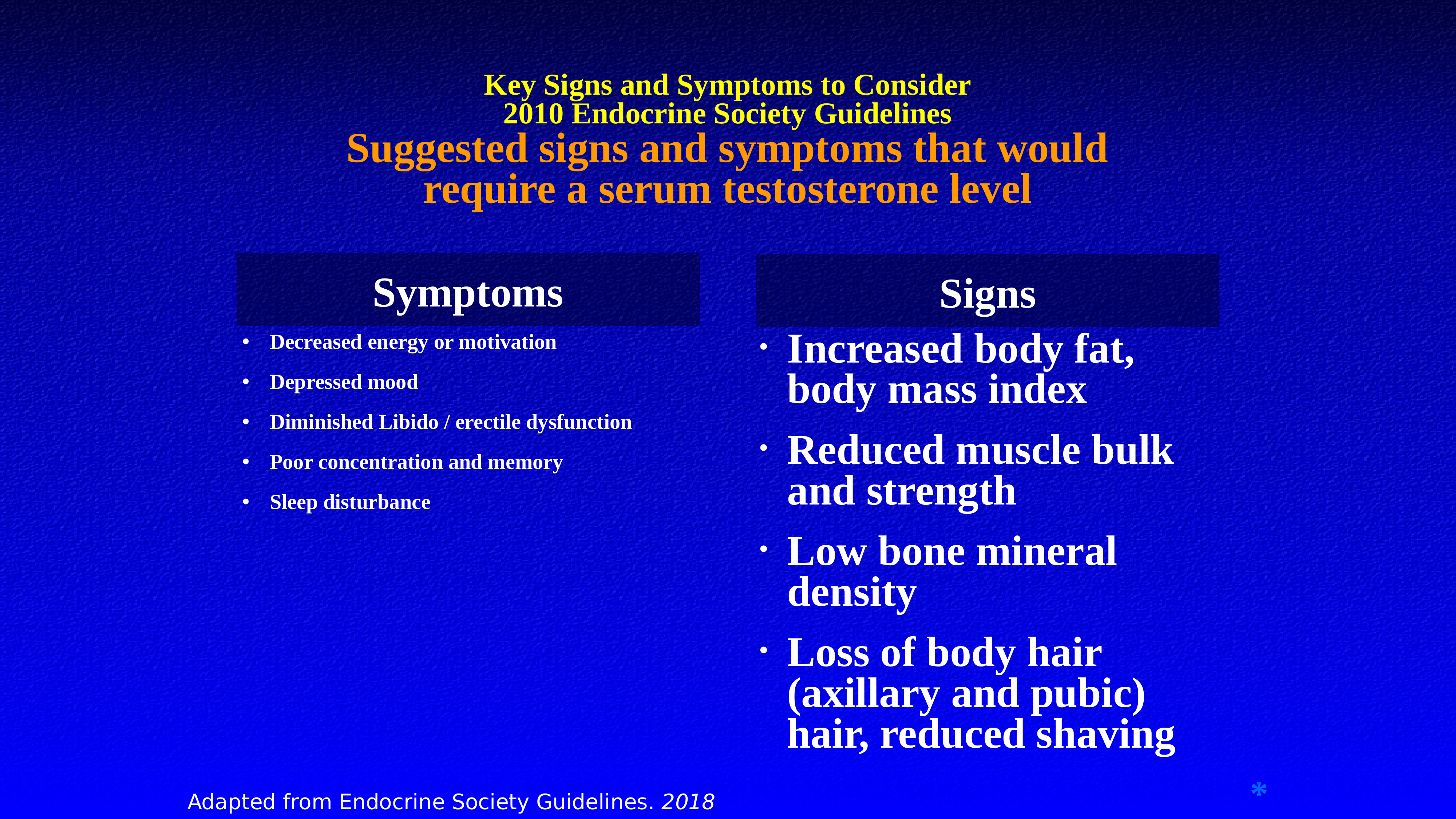

# Key Signs and Symptoms to Consider 2010 Endocrine Society Guidelines Suggested signs and symptoms that would require a serum testosterone level
Symptoms
Signs
Decreased energy or motivation
Depressed mood
Diminished Libido / erectile dysfunction
Poor concentration and memory
Sleep disturbance
Increased body fat, body mass index
Reduced muscle bulk and strength
Low bone mineral density
Loss of body hair (axillary and pubic) hair, reduced shaving
*
Adapted from Endocrine Society Guidelines. 2018